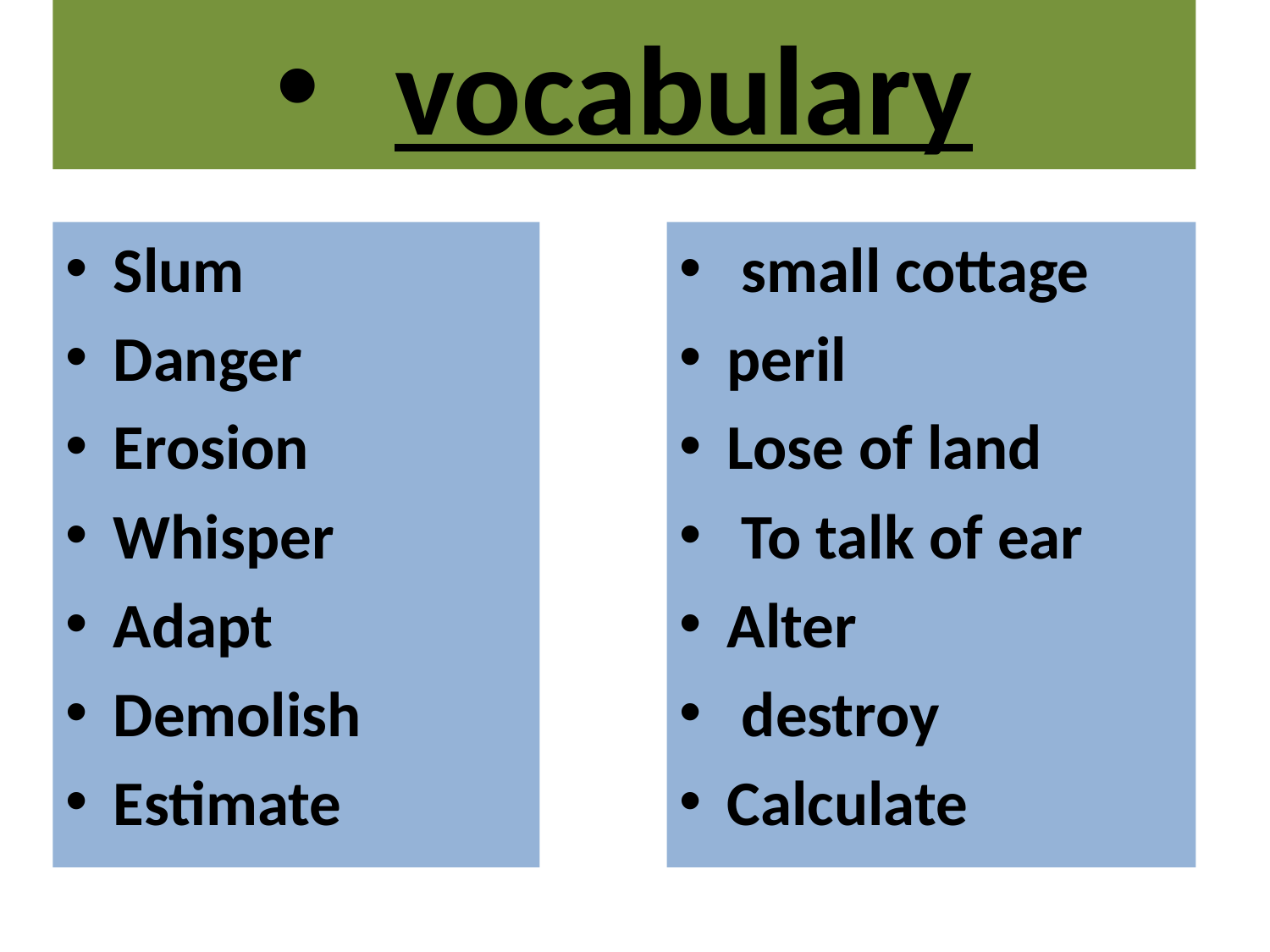

# vocabulary
Slum
Danger
Erosion
Whisper
Adapt
Demolish
Estimate
 small cottage
peril
Lose of land
 To talk of ear
Alter
 destroy
Calculate